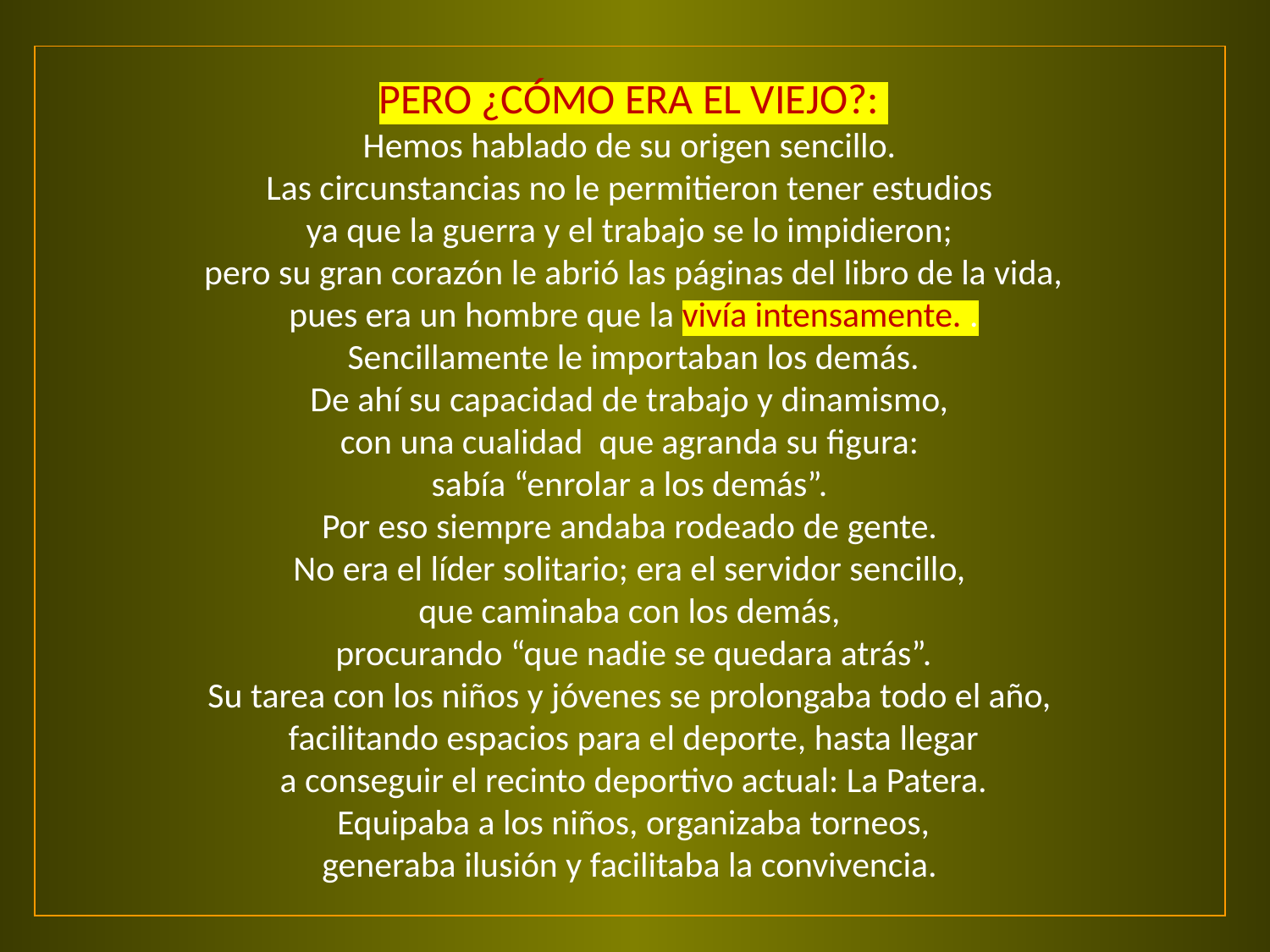

PERO ¿CÓMO ERA EL VIEJO?:
Hemos hablado de su origen sencillo.
Las circunstancias no le permitieron tener estudios
ya que la guerra y el trabajo se lo impidieron;
pero su gran corazón le abrió las páginas del libro de la vida,
pues era un hombre que la vivía intensamente. .
Sencillamente le importaban los demás.
De ahí su capacidad de trabajo y dinamismo,
con una cualidad  que agranda su figura:
sabía “enrolar a los demás”.
Por eso siempre andaba rodeado de gente.
No era el líder solitario; era el servidor sencillo,
que caminaba con los demás,
procurando “que nadie se quedara atrás”.
Su tarea con los niños y jóvenes se prolongaba todo el año,
 facilitando espacios para el deporte, hasta llegar
a conseguir el recinto deportivo actual: La Patera.
Equipaba a los niños, organizaba torneos,
generaba ilusión y facilitaba la convivencia.